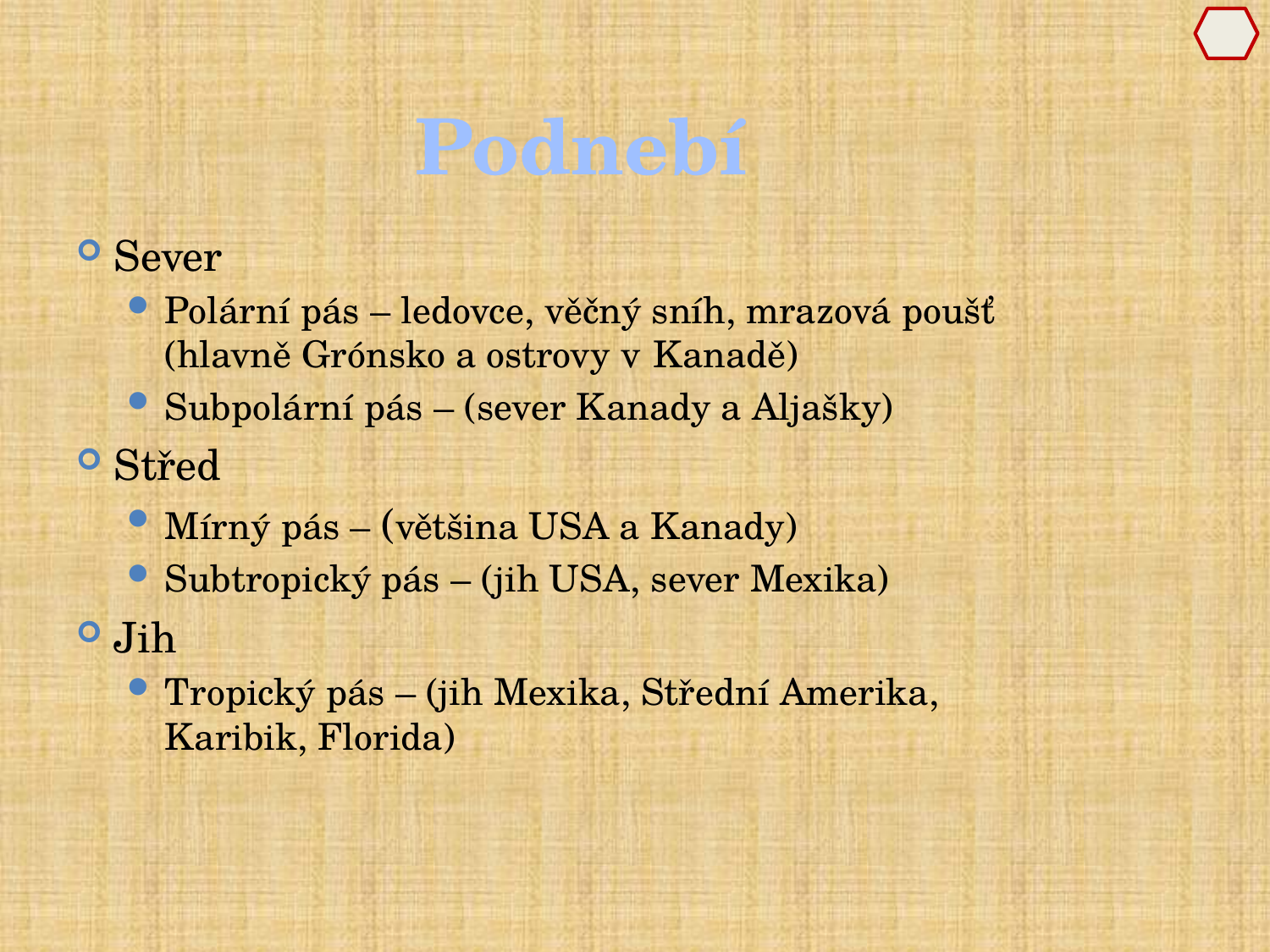

# Podnebí
Sever
Polární pás – ledovce, věčný sníh, mrazová poušť (hlavně Grónsko a ostrovy v Kanadě)
Subpolární pás – (sever Kanady a Aljašky)
Střed
Mírný pás – (většina USA a Kanady)
Subtropický pás – (jih USA, sever Mexika)
Jih
Tropický pás – (jih Mexika, Střední Amerika, Karibik, Florida)